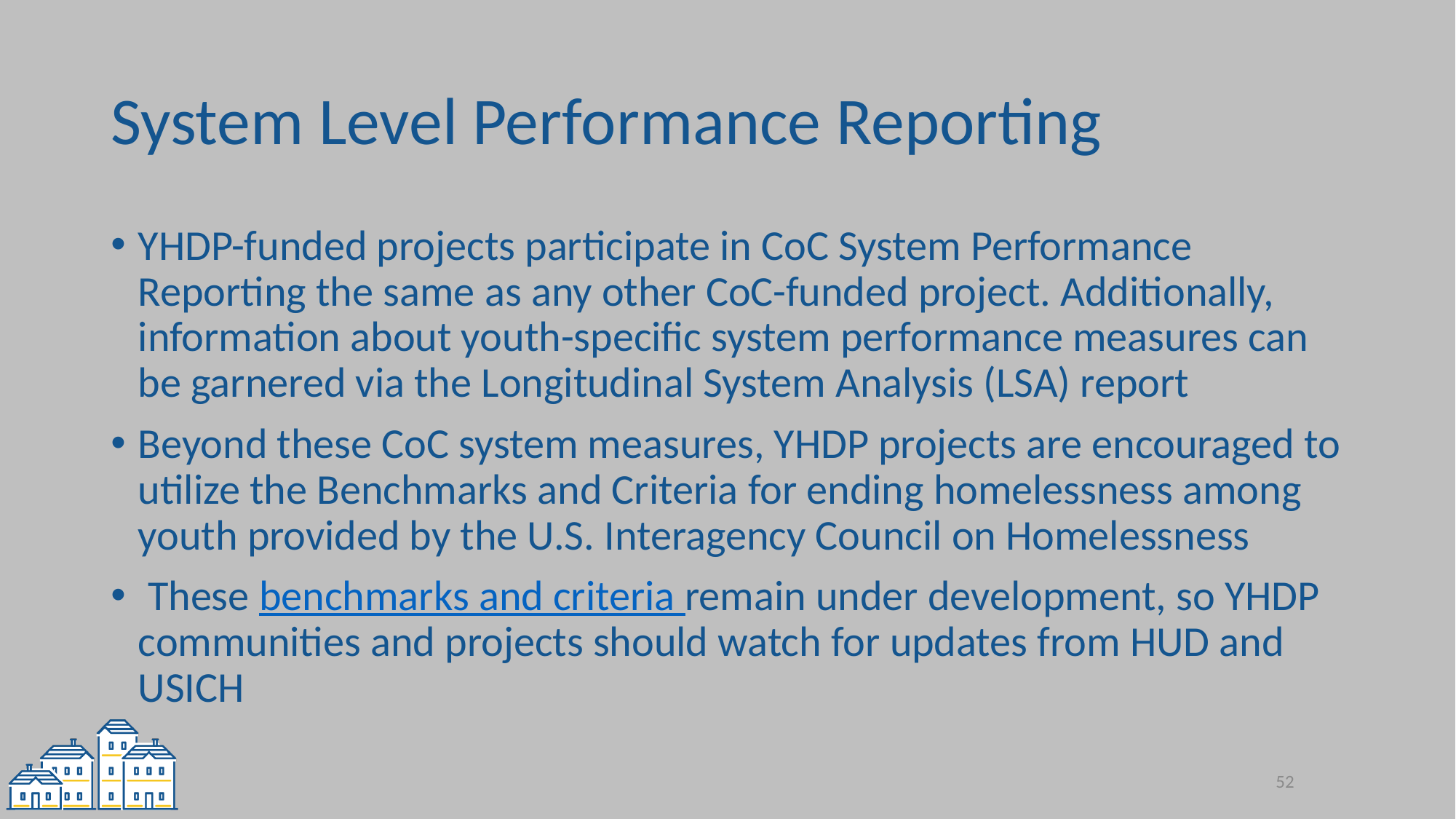

# System Level Performance Reporting
YHDP-funded projects participate in CoC System Performance Reporting the same as any other CoC-funded project. Additionally, information about youth-specific system performance measures can be garnered via the Longitudinal System Analysis (LSA) report
Beyond these CoC system measures, YHDP projects are encouraged to utilize the Benchmarks and Criteria for ending homelessness among youth provided by the U.S. Interagency Council on Homelessness
 These benchmarks and criteria remain under development, so YHDP communities and projects should watch for updates from HUD and USICH
52